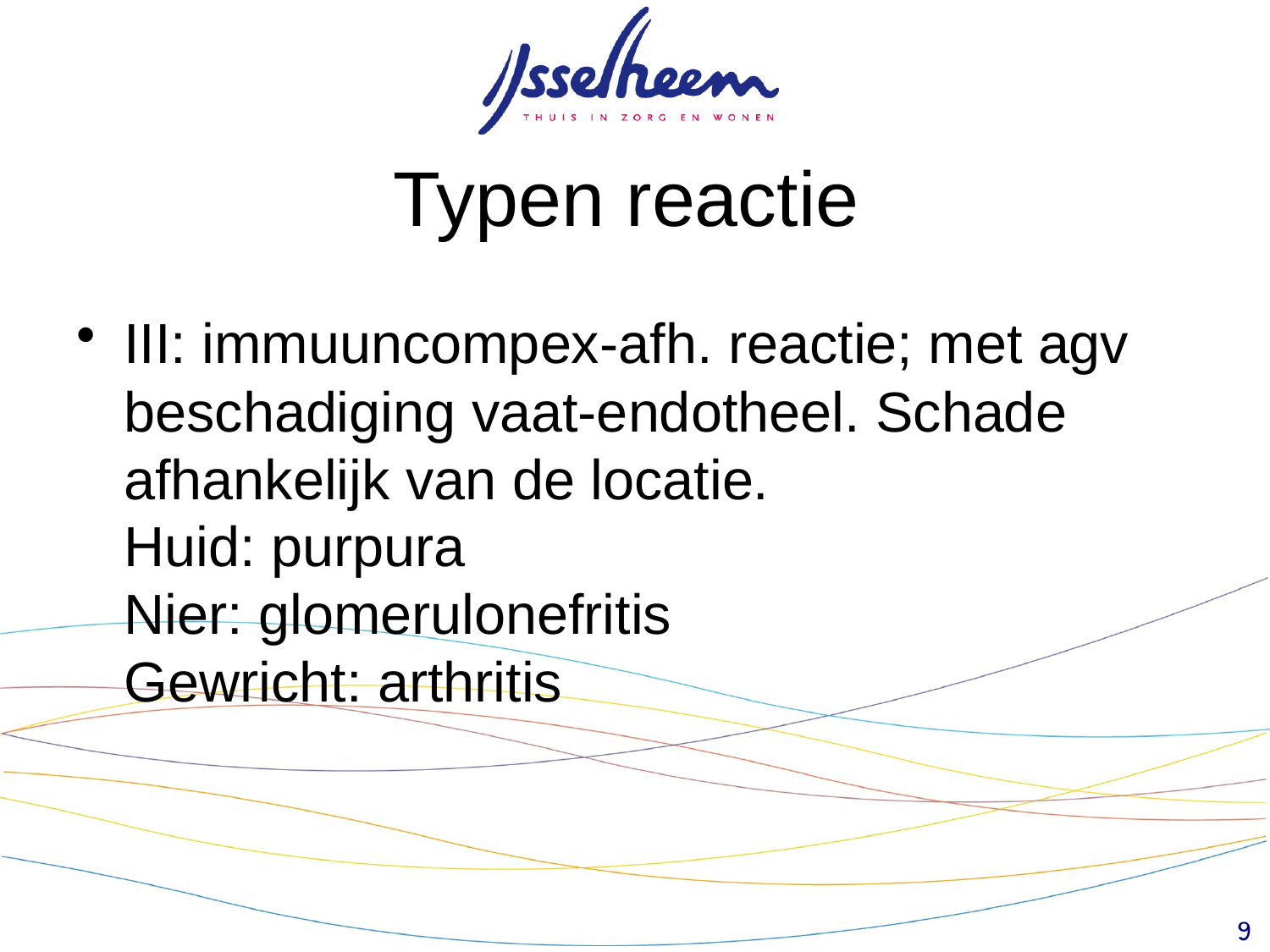

# Typen reactie

III: immuuncompex-afh. reactie; met agv beschadiging vaat-endotheel. Schade afhankelijk van de locatie.
Huid: purpura
Nier: glomerulonefritis
Gewricht: arthritis